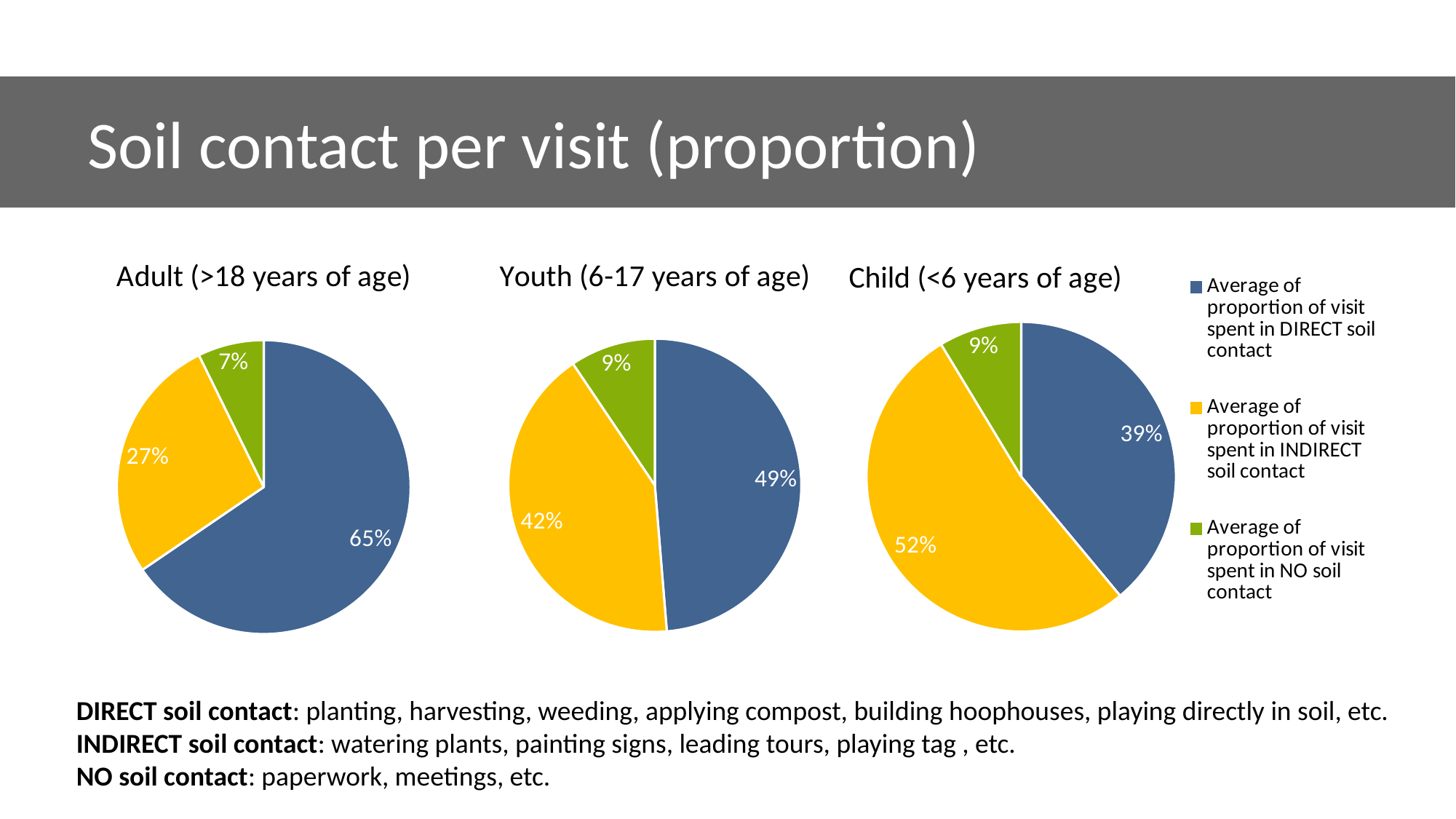

Soil contact per visit (proportion)

### Chart:

| Category | Child (<6 years of age) |
|---|---|
| Average of proportion of visit spent in DIRECT soil contact  | 38.1195652173913 |
| Average of proportion of visit spent in INDIRECT soil contact  | 51.25 |
| Average of proportion of visit spent in NO soil contact  | 8.478260869565217 |

### Chart: Adult (>18 years of age)

| Category | Adult |
|---|---|
| Average of proportion of visit spent in DIRECT soil contact  | 64.12380952380946 |
| Average of proportion of visit spent in INDIRECT soil contact  | 26.6952380952381 |
| Average of proportion of visit spent in NO soil contact  | 7.123809523809522 |

### Chart:

| Category | Youth (6-17 years of age) |
|---|---|
| Average of proportion of visit spent in DIRECT soil contact  | 47.63934426 |
| Average of proportion of visit spent in INDIRECT soil contact  | 40.98360655999997 |
| Average of proportion of visit spent in NO soil contact  | 9.229508197 |
DIRECT soil contact: planting, harvesting, weeding, applying compost, building hoophouses, playing directly in soil, etc.
INDIRECT soil contact: watering plants, painting signs, leading tours, playing tag , etc.
NO soil contact: paperwork, meetings, etc.